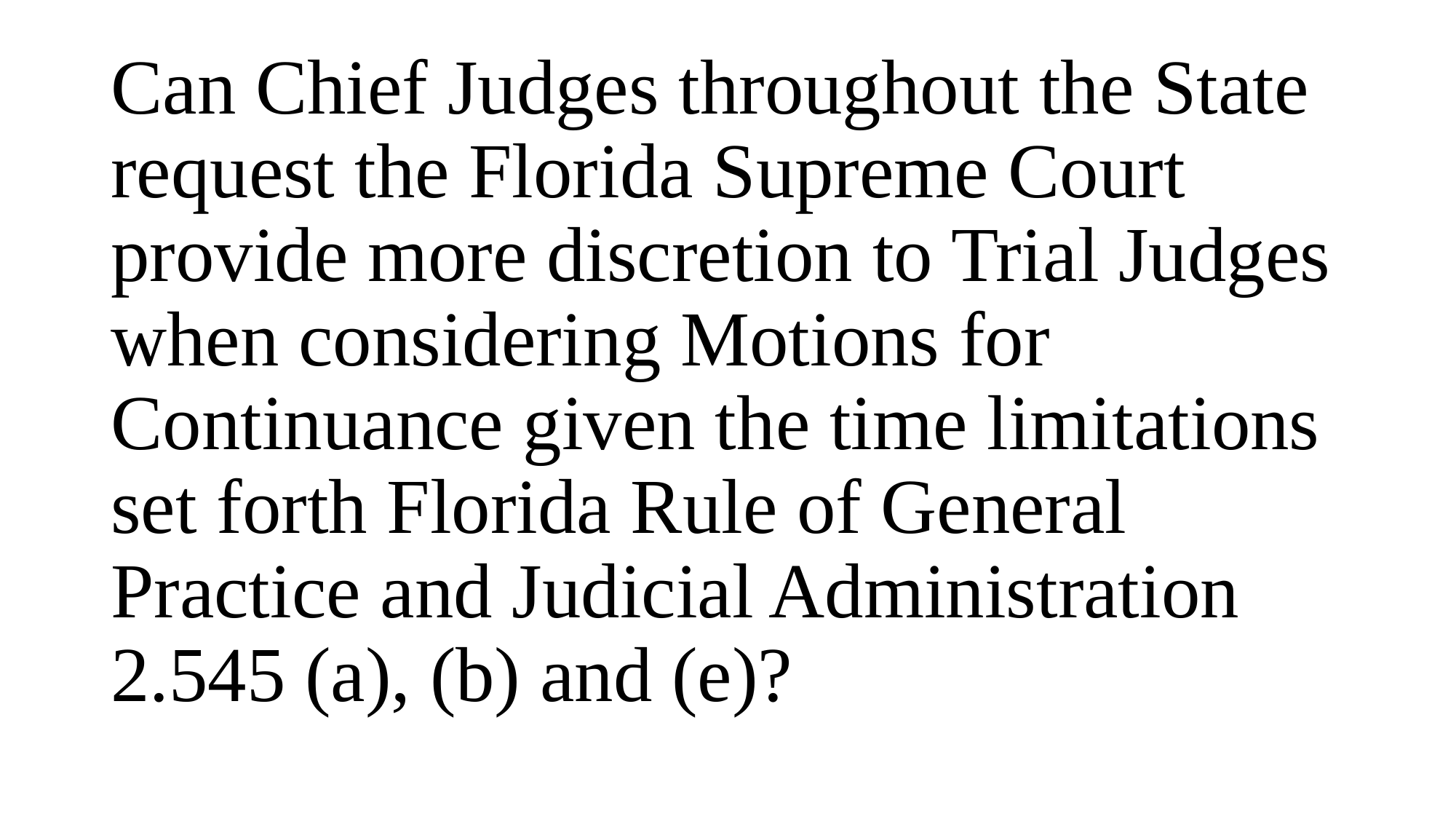

Can Chief Judges throughout the State request the Florida Supreme Court provide more discretion to Trial Judges when considering Motions for Continuance given the time limitations set forth Florida Rule of General Practice and Judicial Administration 2.545 (a), (b) and (e)?